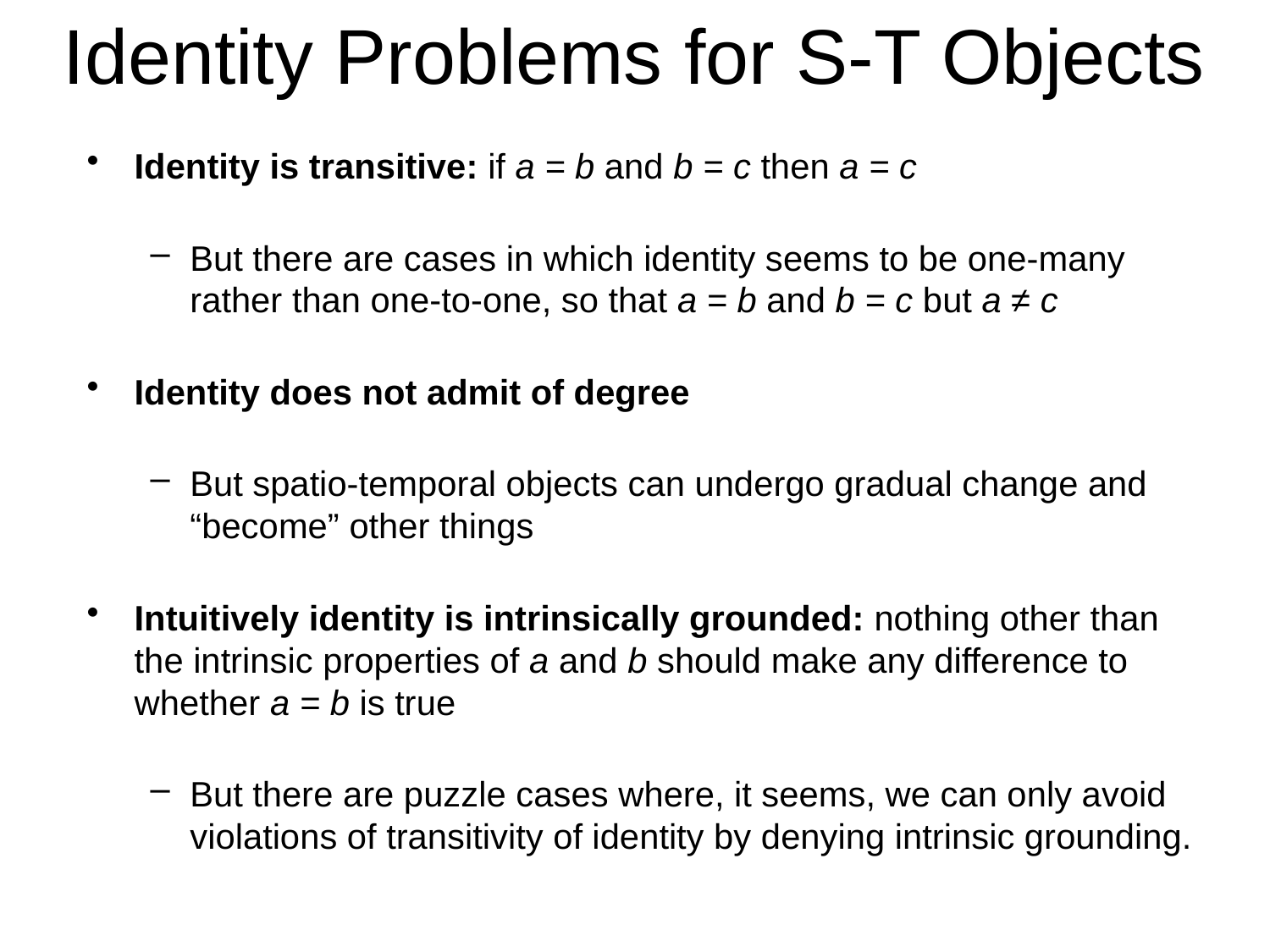

# Identity Problems for S-T Objects
Identity is transitive: if a = b and b = c then a = c
But there are cases in which identity seems to be one-many rather than one-to-one, so that a = b and b = c but a ≠ c
Identity does not admit of degree
But spatio-temporal objects can undergo gradual change and “become” other things
Intuitively identity is intrinsically grounded: nothing other than the intrinsic properties of a and b should make any difference to whether a = b is true
But there are puzzle cases where, it seems, we can only avoid violations of transitivity of identity by denying intrinsic grounding.